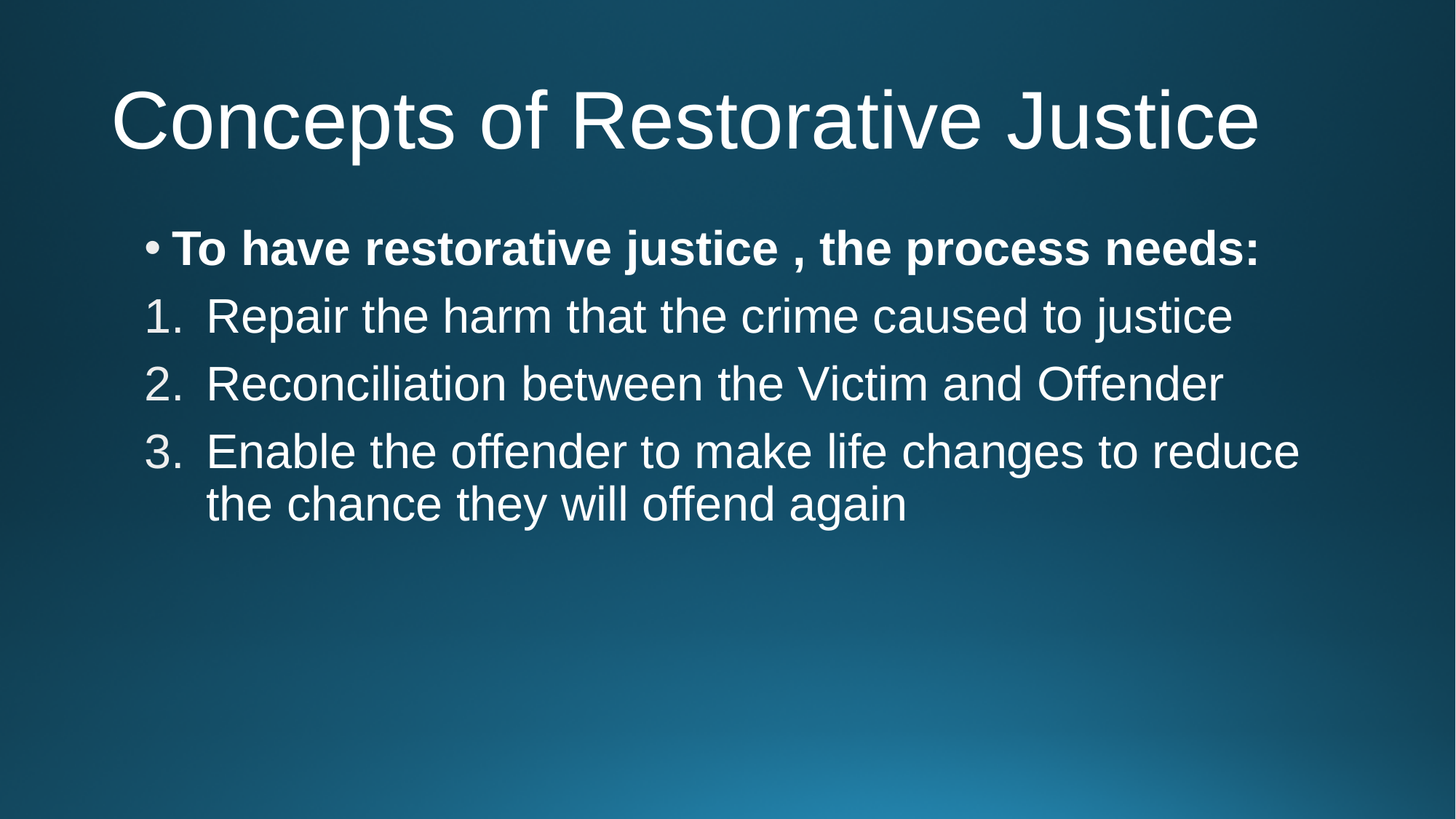

# Concepts of Restorative Justice
To have restorative justice , the process needs:
Repair the harm that the crime caused to justice
Reconciliation between the Victim and Offender
Enable the offender to make life changes to reduce the chance they will offend again